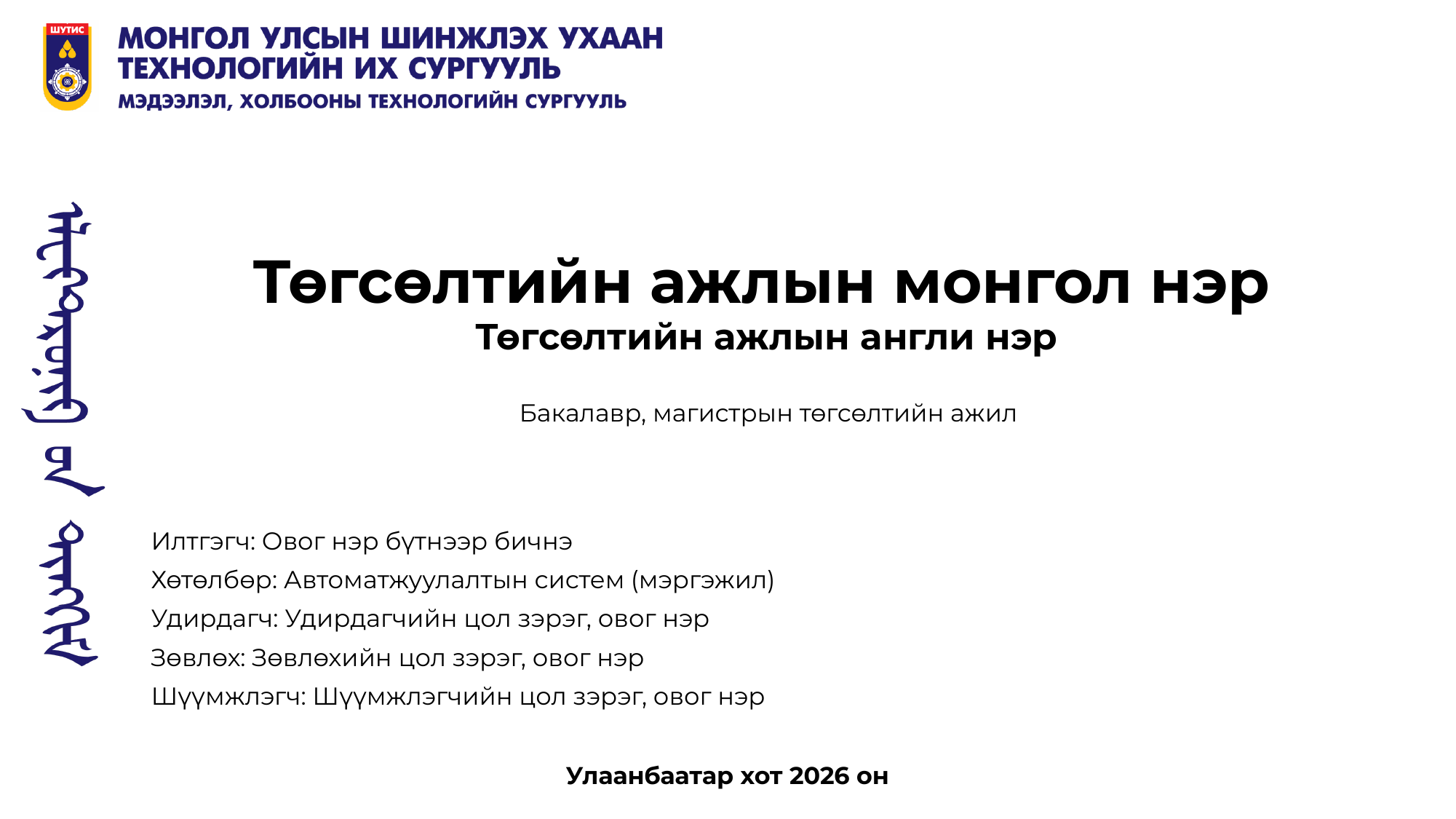

# Төгсөлтийн ажлын монгол нэр Төгсөлтийн ажлын англи нэр
Бакалавр, магистрын төгсөлтийн ажил

Илтгэгч: Овог нэр бүтнээр бичнэ
Хөтөлбөр: Автоматжуулалтын систем (мэргэжил)
Удирдагч: Удирдагчийн цол зэрэг, овог нэр
Зөвлөх: Зөвлөхийн цол зэрэг, овог нэр
Шүүмжлэгч: Шүүмжлэгчийн цол зэрэг, овог нэр
Улаанбаатар хот 2026 он